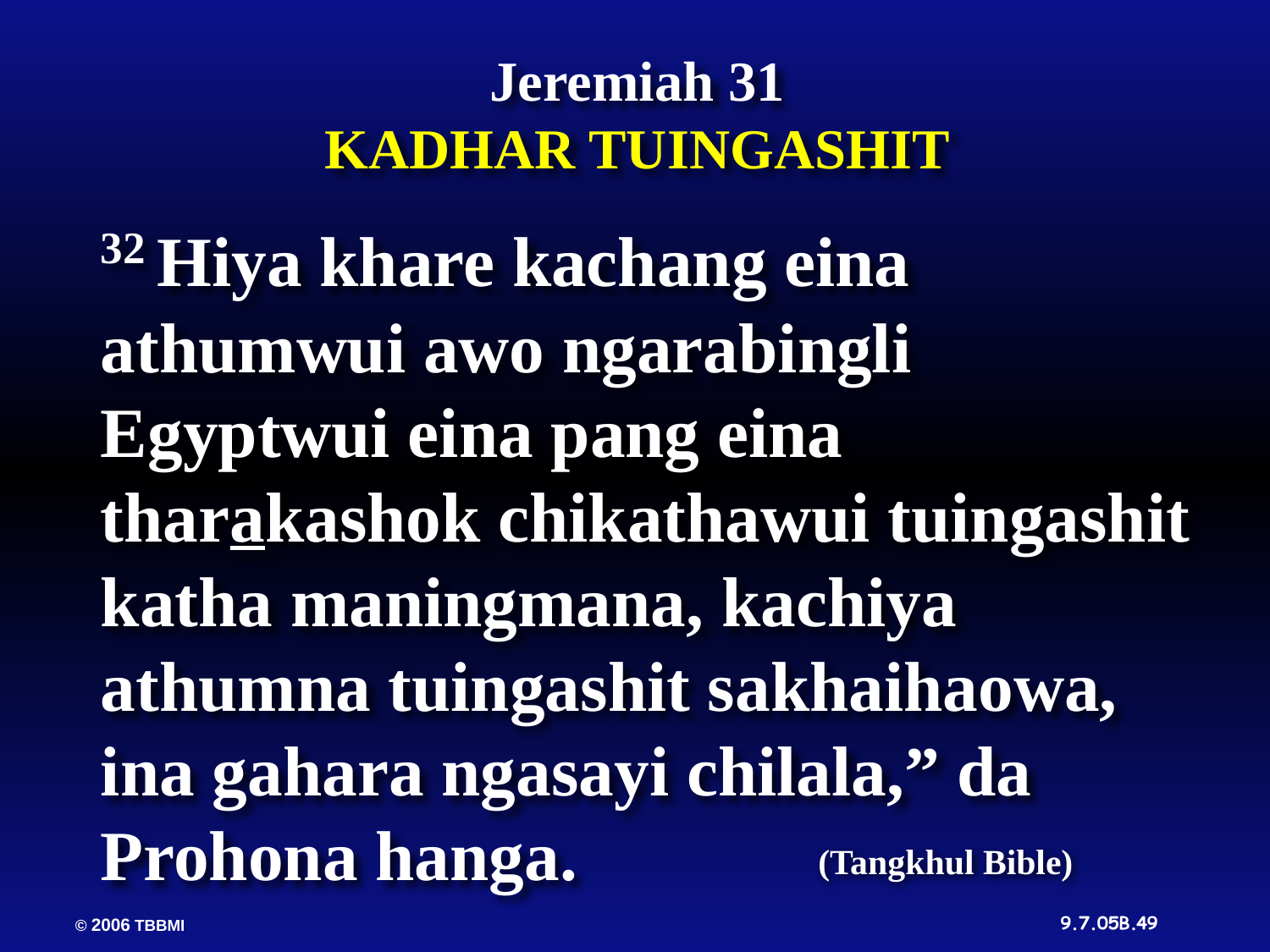

Jeremiah 31
KADHAR TUINGASHIT

32 Hiya khare kachang eina athumwui awo ngarabingli Egyptwui eina pang eina tharakashok chikathawui tuingashit katha maningmana, kachiya athumna tuingashit sakhaihaowa, ina gahara ngasayi chilala,” da Prohona hanga.

(Tangkhul Bible)

49